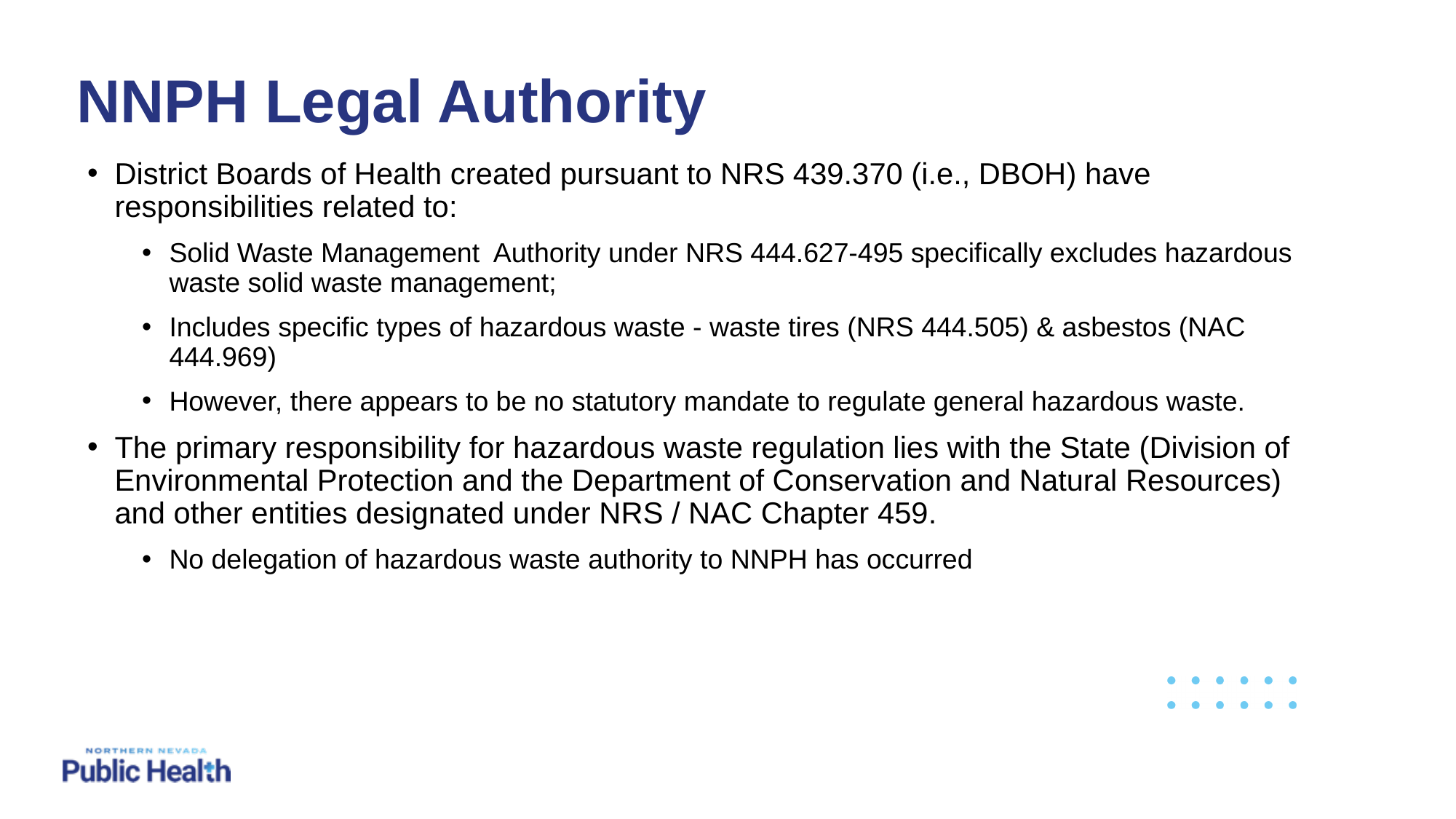

# NNPH Legal Authority
District Boards of Health created pursuant to NRS 439.370 (i.e., DBOH) have responsibilities related to:
Solid Waste Management  Authority under NRS 444.627-495 specifically excludes hazardous waste solid waste management;
Includes specific types of hazardous waste - waste tires (NRS 444.505) & asbestos (NAC 444.969)
However, there appears to be no statutory mandate to regulate general hazardous waste.
The primary responsibility for hazardous waste regulation lies with the State (Division of Environmental Protection and the Department of Conservation and Natural Resources) and other entities designated under NRS / NAC Chapter 459.
No delegation of hazardous waste authority to NNPH has occurred